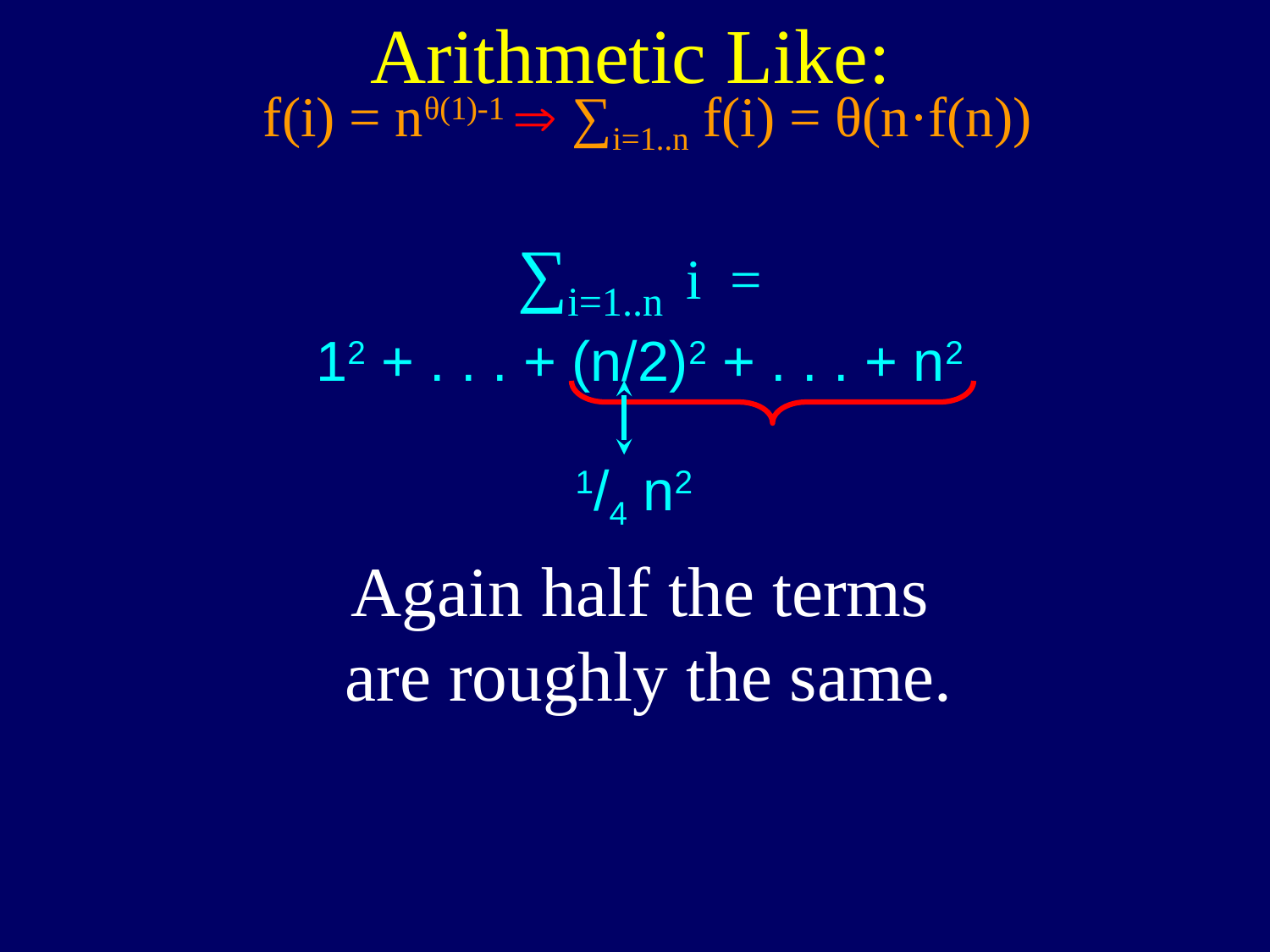

Arithmetic Like:
f(i) = nθ(1)-1 ⇒ ∑i=1..n f(i) = θ(n·f(n))

∑i=1..n  i  =
12 + . . . + (n/2)2 + . . . + n2

1/4 n2

Again half the terms
 are roughly the same.